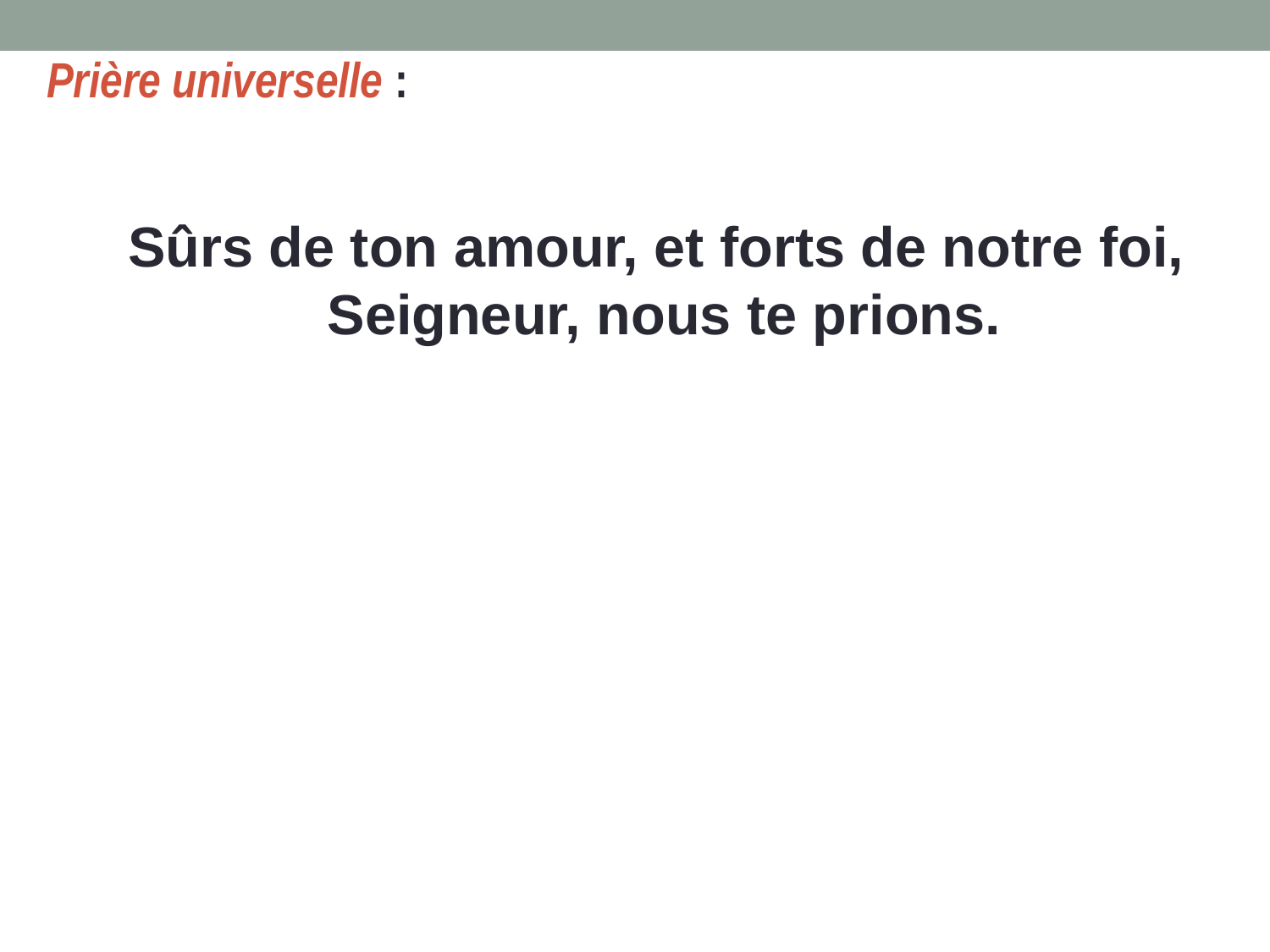

Prière universelle :
Sûrs de ton amour, et forts de notre foi,  Seigneur, nous te prions.